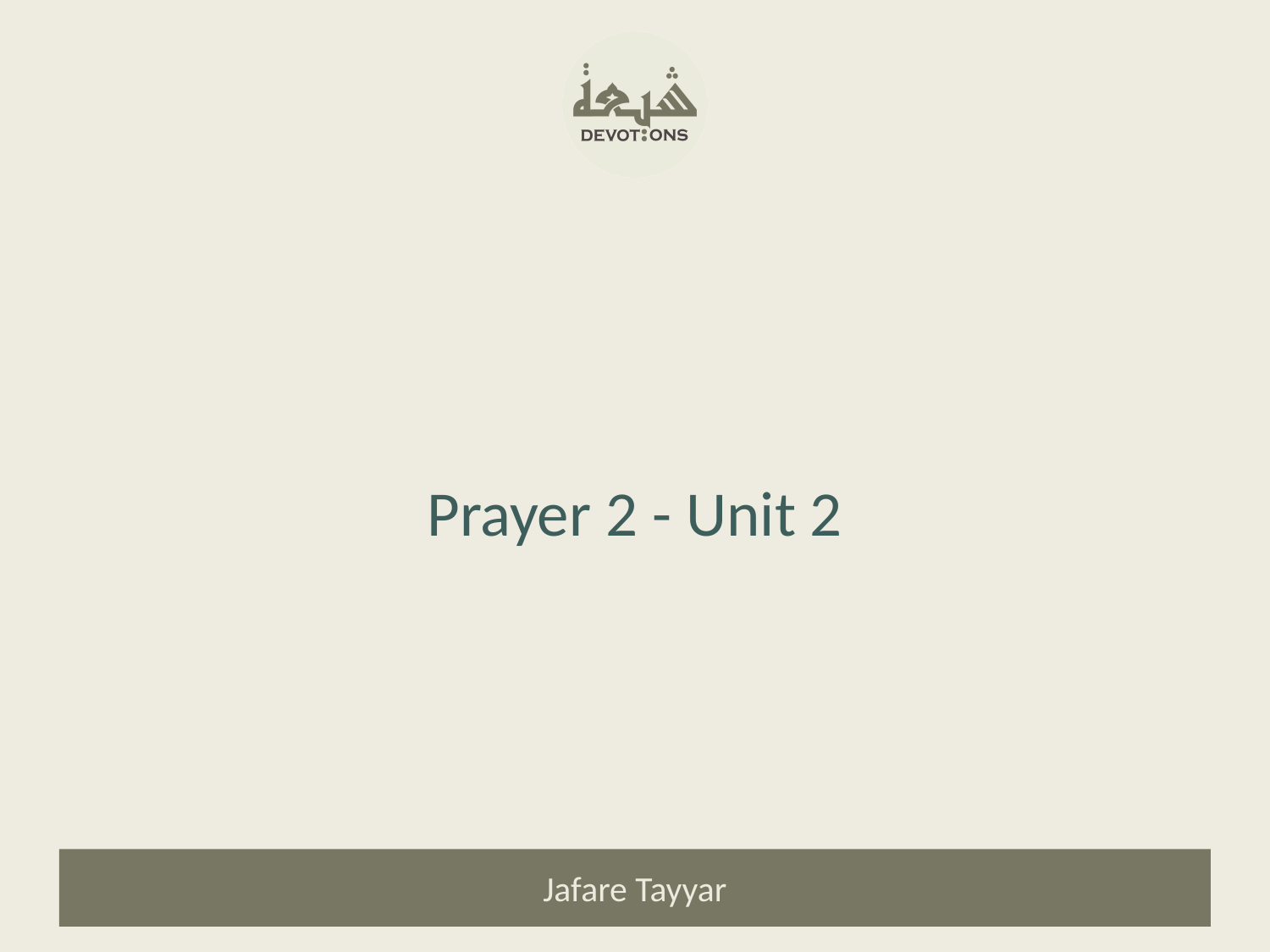

Prayer 2 - Unit 2
Jafare Tayyar